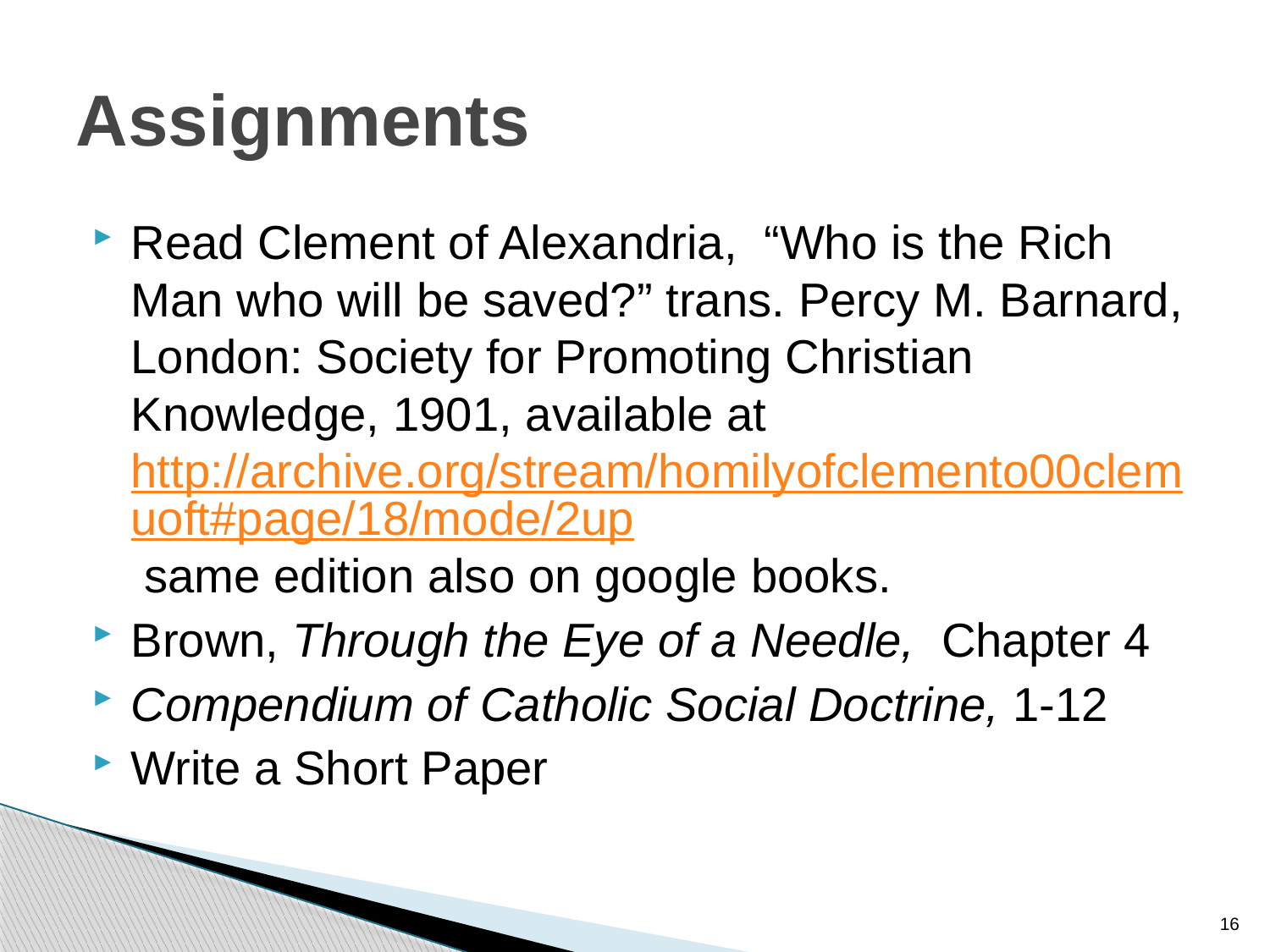

# Assignments
Read Clement of Alexandria,  “Who is the Rich Man who will be saved?” trans. Percy M. Barnard, London: Society for Promoting Christian Knowledge, 1901, available at http://archive.org/stream/homilyofclemento00clemuoft#page/18/mode/2up same edition also on google books.
Brown, Through the Eye of a Needle,  Chapter 4
Compendium of Catholic Social Doctrine, 1-12
Write a Short Paper

16